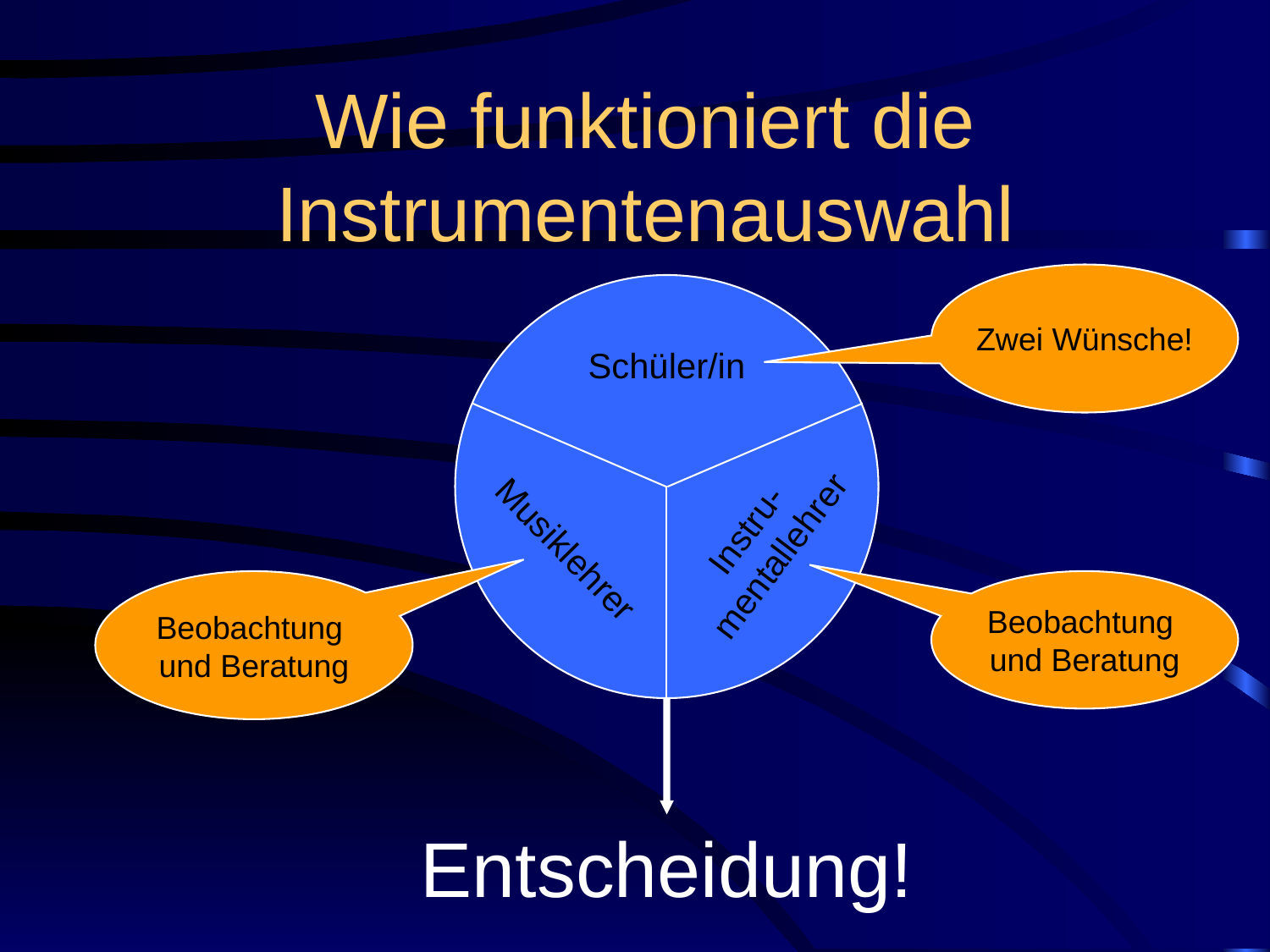

# Wie funktioniert die Instrumentenauswahl
Zwei Wünsche!

Schüler/in

Instru-mentallehrer
Musiklehrer
Beobachtung
und Beratung
Beobachtung
und Beratung

Entscheidung!